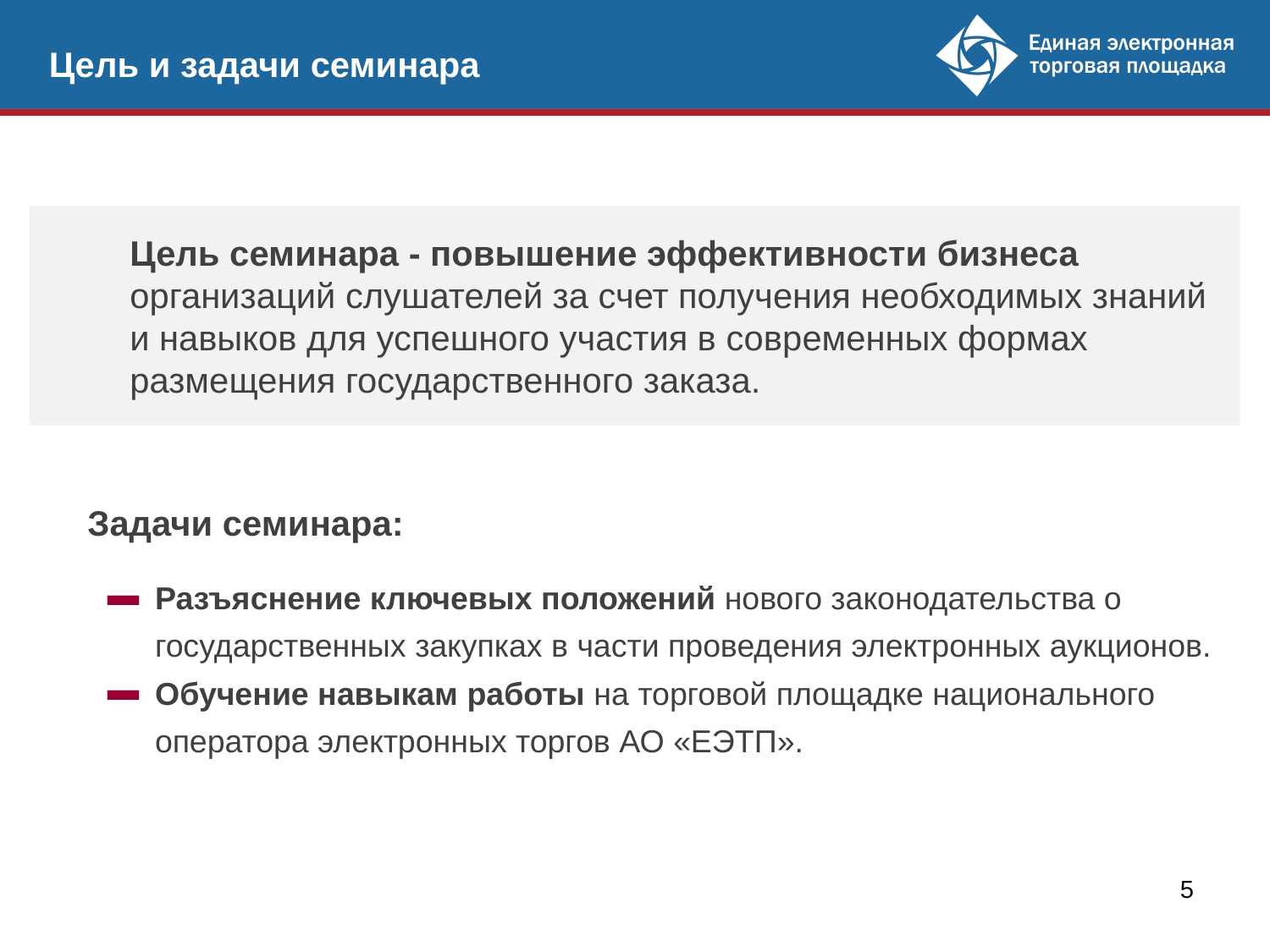

Цель и задачи семинара
Цель семинара - повышение эффективности бизнеса организаций слушателей за счет получения необходимых знаний и навыков для успешного участия в современных формах размещения государственного заказа.
Задачи семинара:
Разъяснение ключевых положений нового законодательства о государственных закупках в части проведения электронных аукционов.
Обучение навыкам работы на торговой площадке национального оператора электронных торгов АО «ЕЭТП».
5